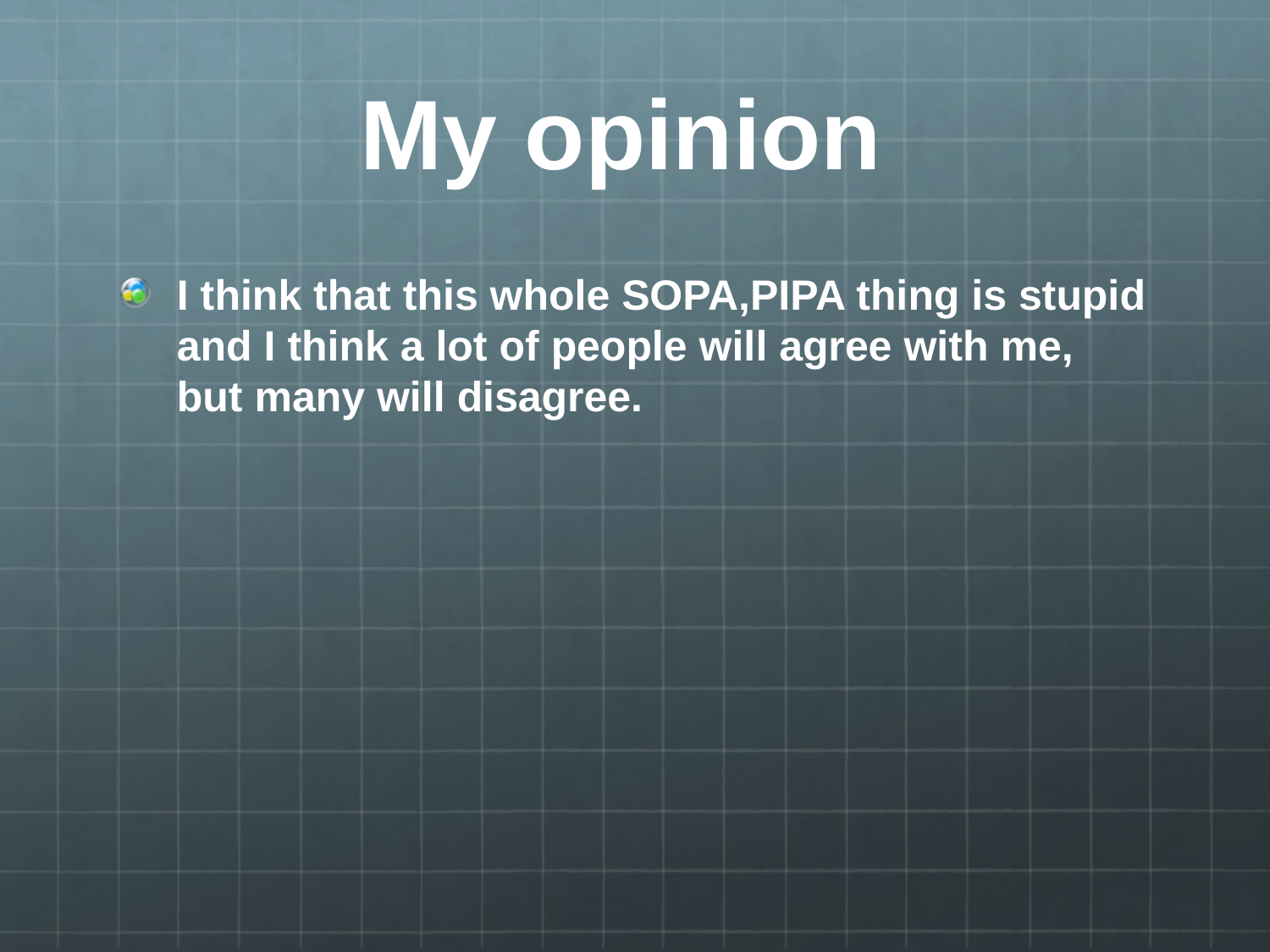

# My opinion
I think that this whole SOPA,PIPA thing is stupid and I think a lot of people will agree with me,  but many will disagree.